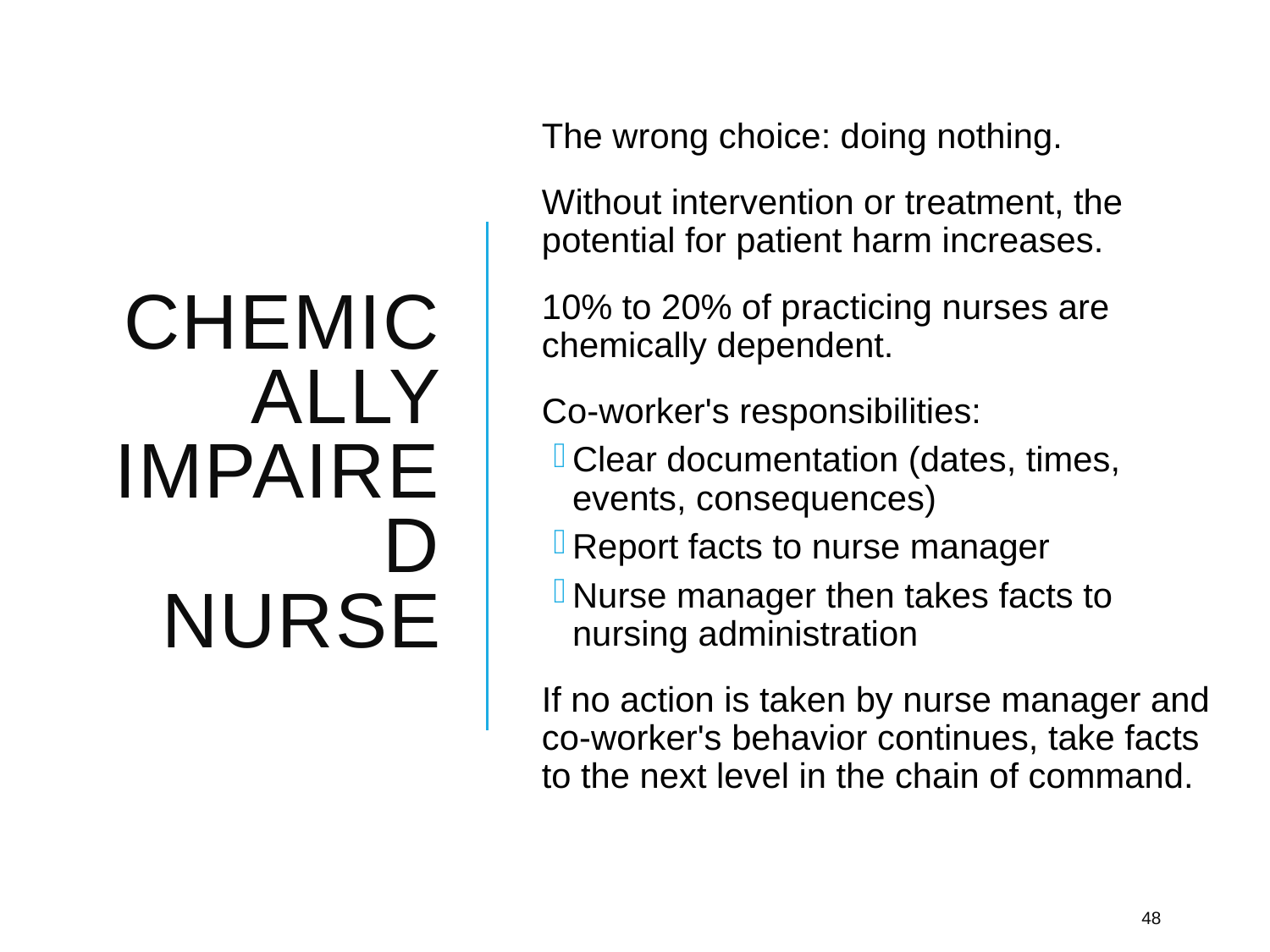

The wrong choice: doing nothing.
Without intervention or treatment, the potential for patient harm increases.
10% to 20% of practicing nurses are chemically dependent.
Co-worker's responsibilities:
Clear documentation (dates, times, events, consequences)
Report facts to nurse manager
Nurse manager then takes facts to nursing administration
If no action is taken by nurse manager and co-worker's behavior continues, take facts to the next level in the chain of command.
# Chemically Impaired Nurse
48